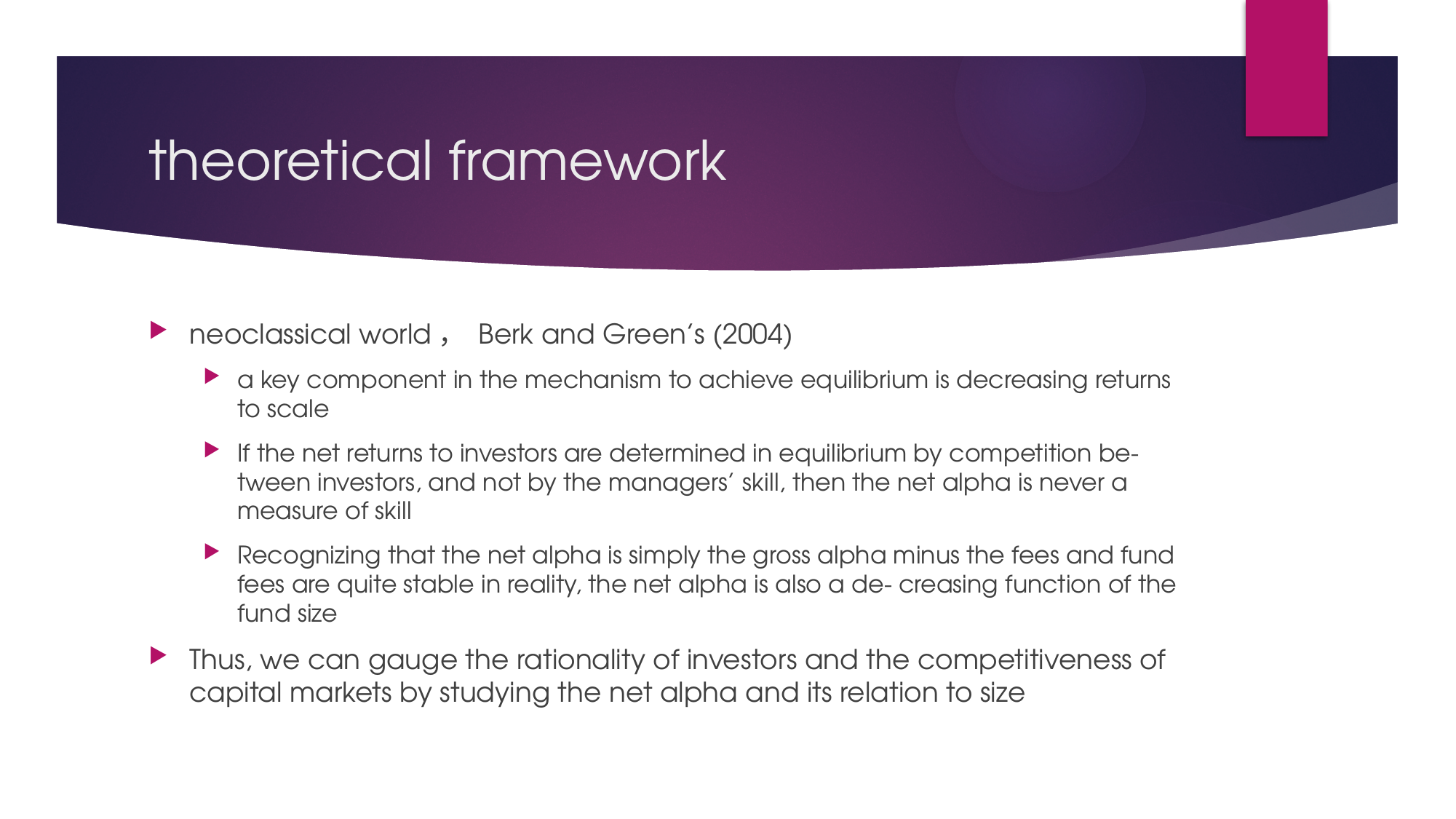

# theoretical framework
neoclassical world， Berk and Green’s (2004)
a key component in the mechanism to achieve equilibrium is decreasing returns to scale
If the net returns to investors are determined in equilibrium by competition be- tween investors, and not by the managers’ skill, then the net alpha is never a measure of skill
Recognizing that the net alpha is simply the gross alpha minus the fees and fund fees are quite stable in reality, the net alpha is also a de- creasing function of the fund size
Thus, we can gauge the rationality of investors and the competitiveness of capital markets by studying the net alpha and its relation to size